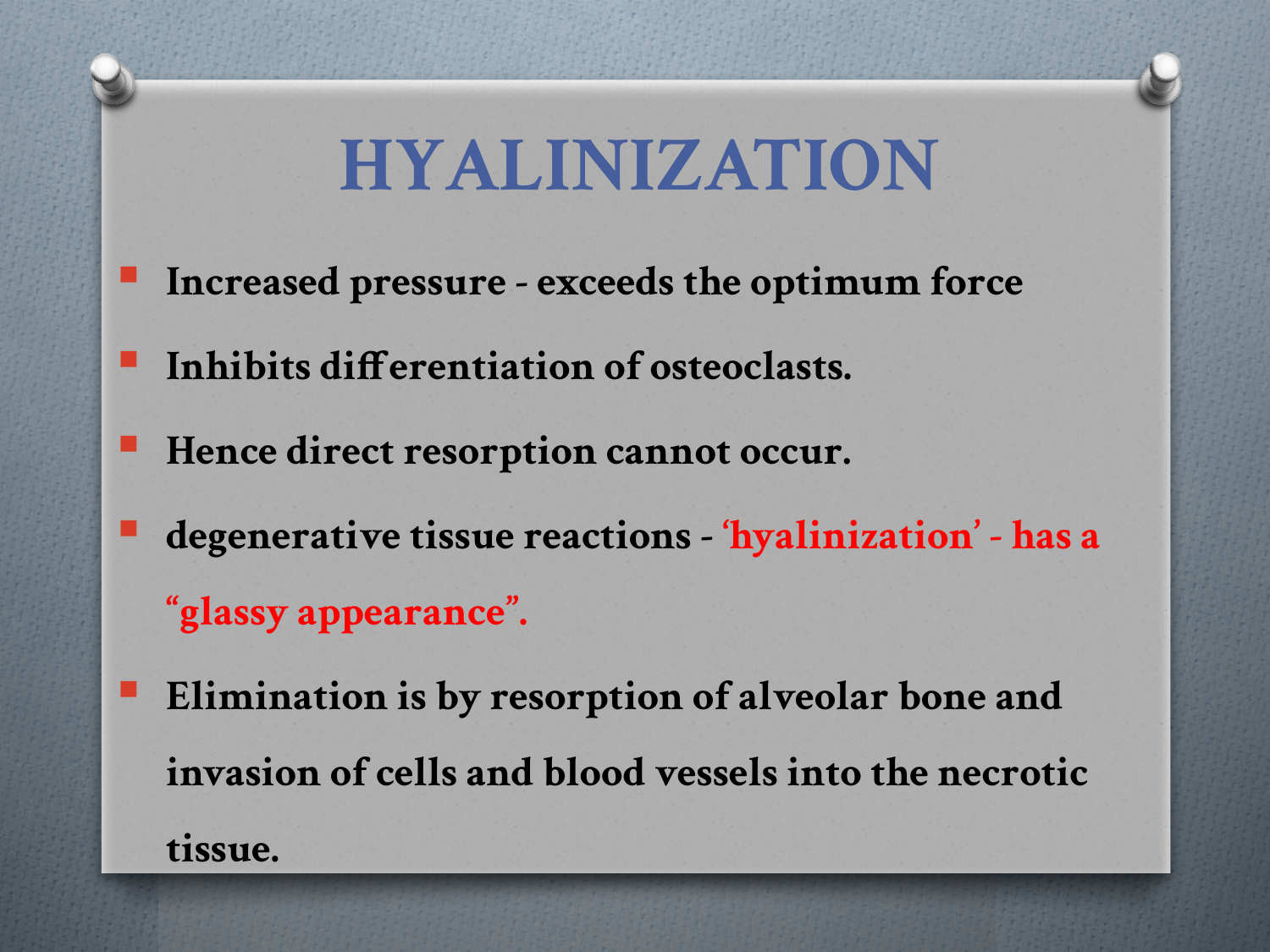

HYALINIZATION

Increased pressure - exceeds the optimum force
Inhibits differentiation of osteoclasts.
Hence direct resorption cannot occur.
degenerative tissue reactions - ‘hyalinization’ - has a “glassy appearance”.
Elimination is by resorption of alveolar bone and invasion of cells and blood vessels into the necrotic tissue.